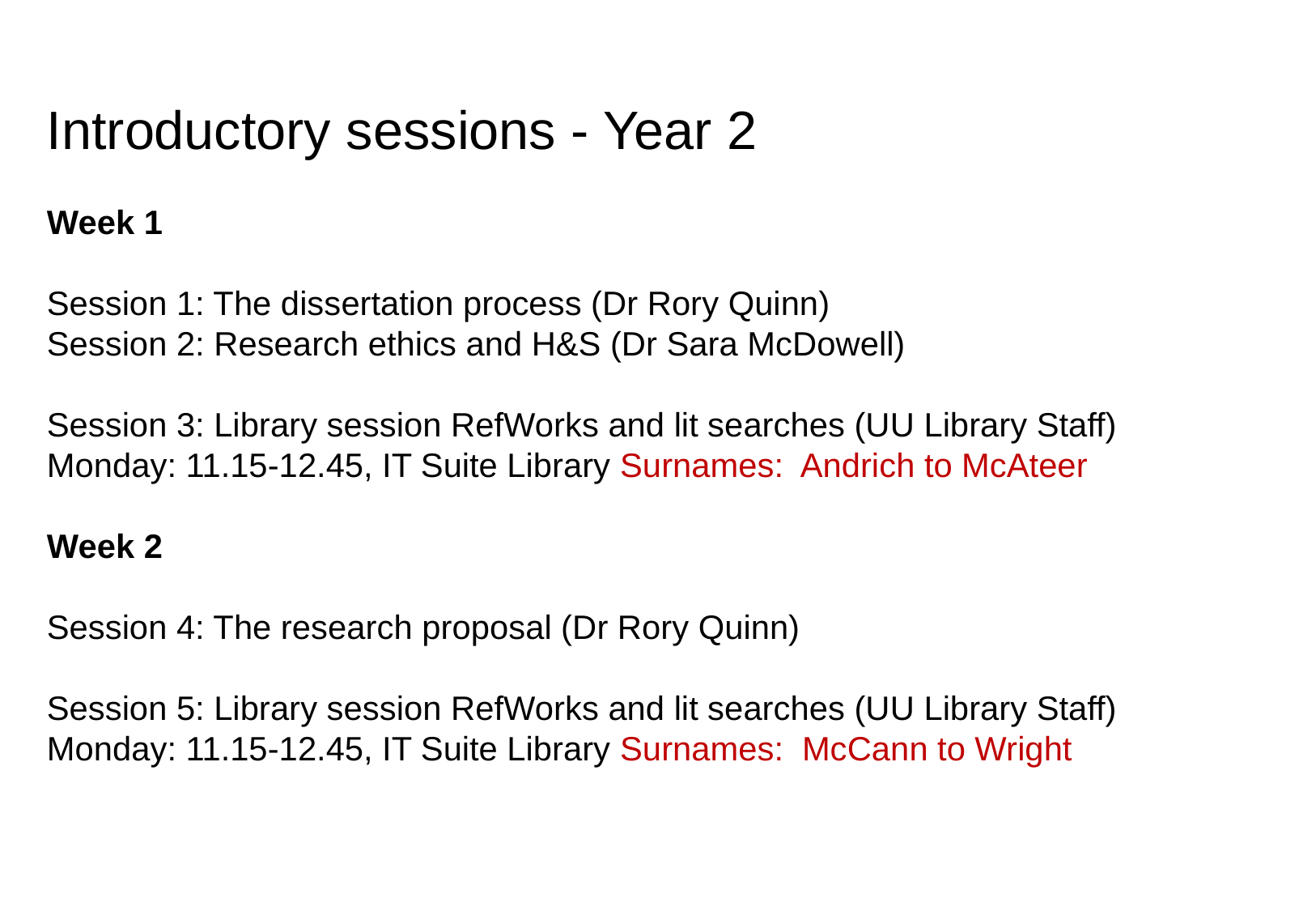

Introductory sessions - Year 2

Week 1

Session 1: The dissertation process (Dr Rory Quinn)
Session 2: Research ethics and H&S (Dr Sara McDowell)

Session 3: Library session RefWorks and lit searches (UU Library Staff)
Monday: 11.15-12.45, IT Suite Library Surnames:  Andrich to McAteer

Week 2

Session 4: The research proposal (Dr Rory Quinn)

Session 5: Library session RefWorks and lit searches (UU Library Staff)
Monday: 11.15-12.45, IT Suite Library Surnames:  McCann to Wright